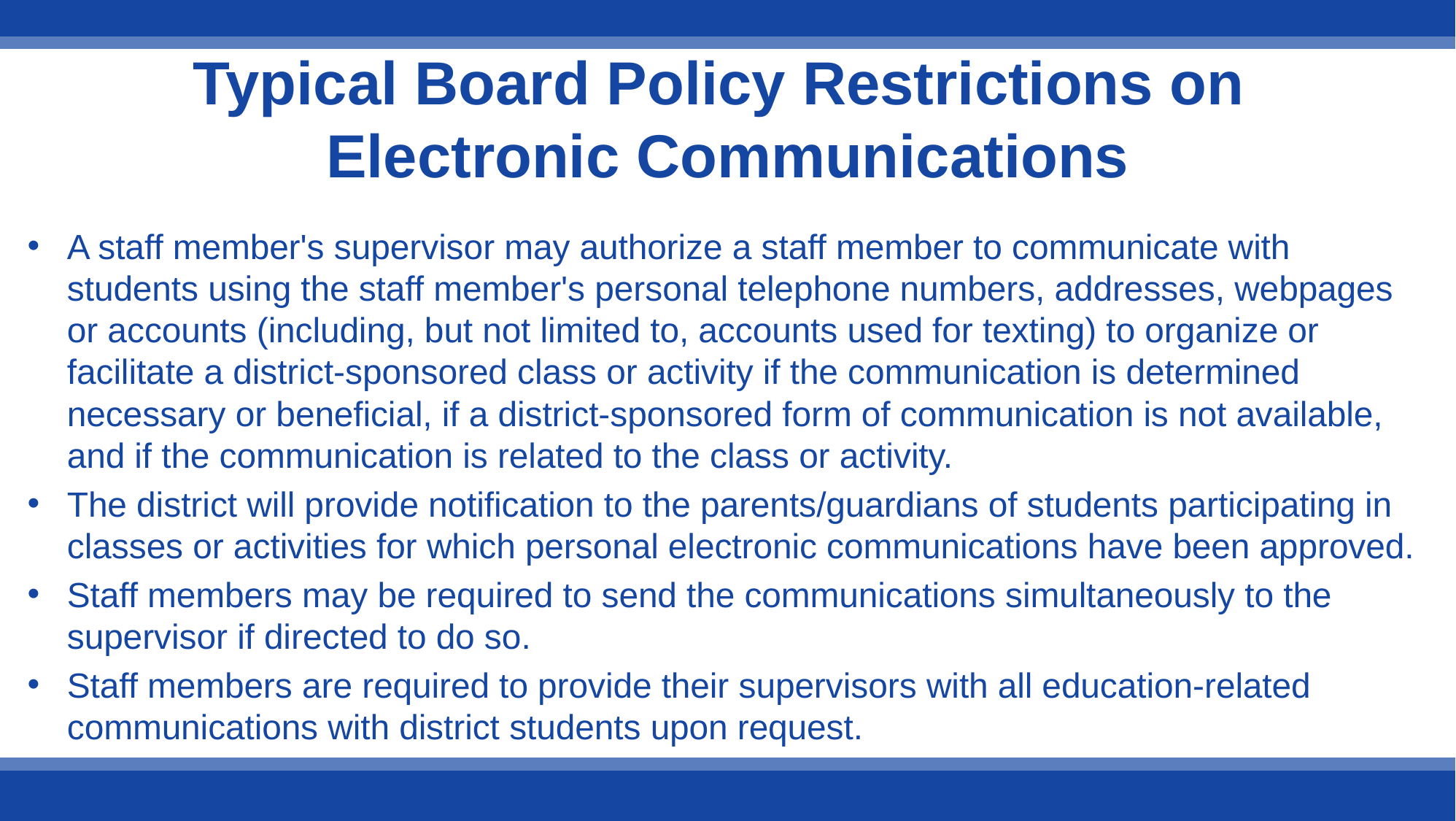

# Typical Board Policy Restrictions on Electronic Communications
A staff member's supervisor may authorize a staff member to communicate with students using the staff member's personal telephone numbers, addresses, webpages or accounts (including, but not limited to, accounts used for texting) to organize or facilitate a district‑sponsored class or activity if the communication is determined necessary or beneficial, if a district‑sponsored form of communication is not available, and if the communication is related to the class or activity.
The district will provide notification to the parents/guardians of students participating in classes or activities for which personal electronic communications have been approved.
Staff members may be required to send the communications simultaneously to the supervisor if directed to do so.
Staff members are required to provide their supervisors with all education‑related communications with district students upon request.